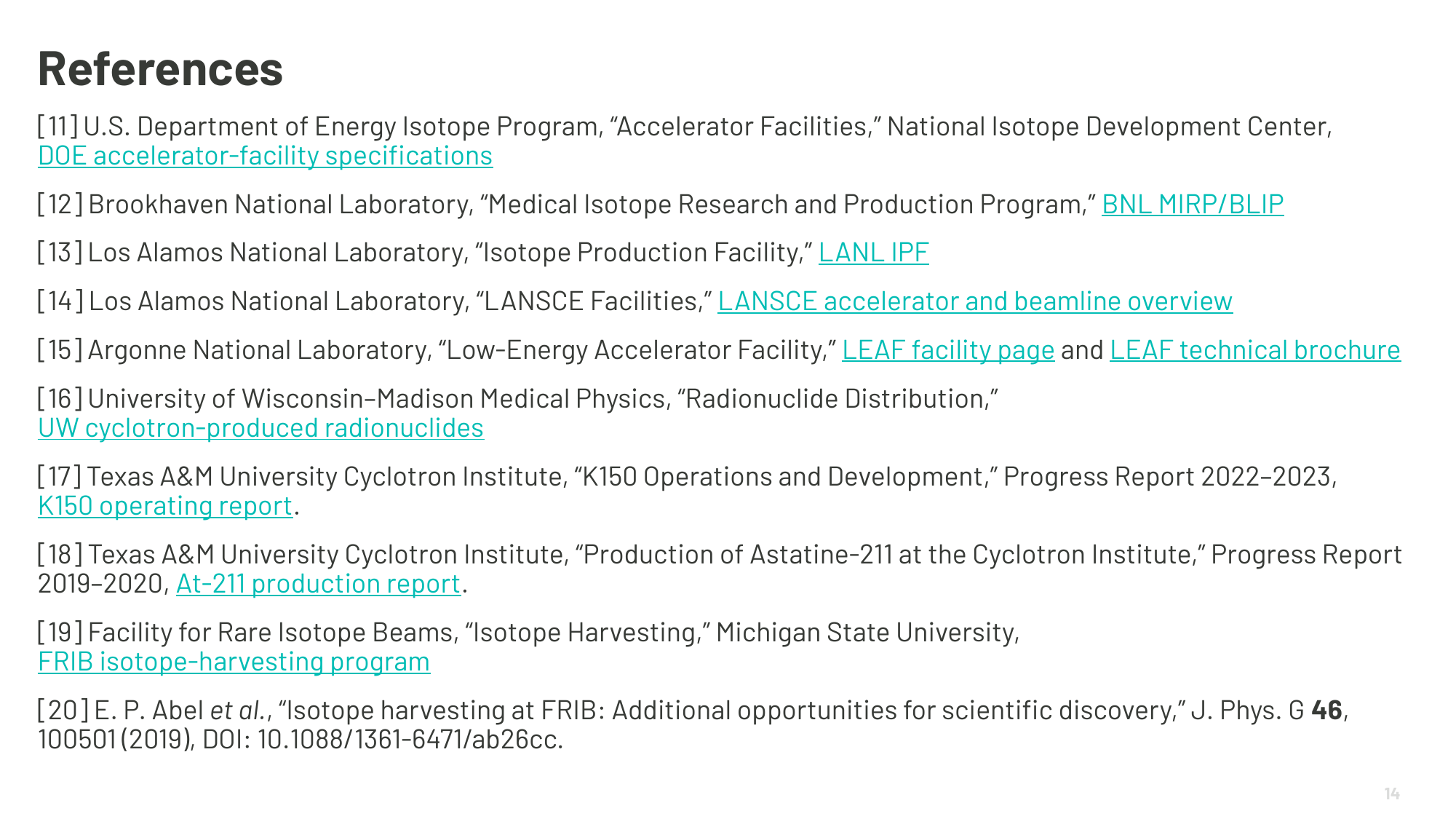

# References
[11] U.S. Department of Energy Isotope Program, “Accelerator Facilities,” National Isotope Development Center, DOE accelerator-facility specifications
[12] Brookhaven National Laboratory, “Medical Isotope Research and Production Program,” BNL MIRP/BLIP
[13] Los Alamos National Laboratory, “Isotope Production Facility,” LANL IPF
[14] Los Alamos National Laboratory, “LANSCE Facilities,” LANSCE accelerator and beamline overview
[15] Argonne National Laboratory, “Low-Energy Accelerator Facility,” LEAF facility page and LEAF technical brochure
[16] University of Wisconsin–Madison Medical Physics, “Radionuclide Distribution,” UW cyclotron-produced radionuclides
[17] Texas A&M University Cyclotron Institute, “K150 Operations and Development,” Progress Report 2022–2023, K150 operating report.
[18] Texas A&M University Cyclotron Institute, “Production of Astatine-211 at the Cyclotron Institute,” Progress Report 2019–2020, At-211 production report.
[19] Facility for Rare Isotope Beams, “Isotope Harvesting,” Michigan State University, FRIB isotope-harvesting program
[20] E. P. Abel et al., “Isotope harvesting at FRIB: Additional opportunities for scientific discovery,” J. Phys. G 46, 100501 (2019), DOI: 10.1088/1361-6471/ab26cc.